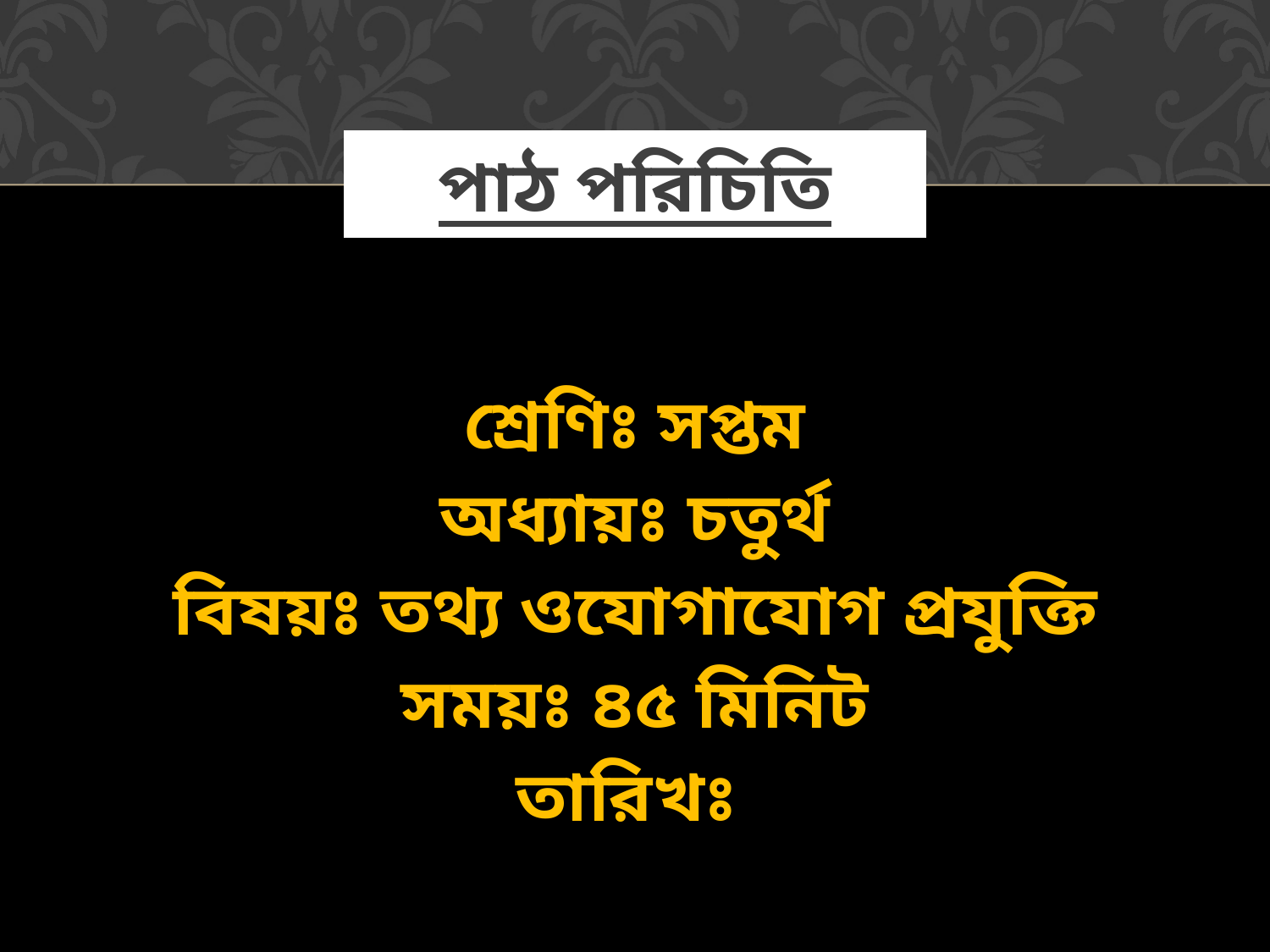

# পাঠ পরিচিতি

শ্রেণিঃ সপ্তম
অধ্যায়ঃ চতুর্থ
বিষয়ঃ তথ্য ওযোগাযোগ প্রযুক্তি
সময়ঃ ৪৫ মিনিট
তারিখঃ